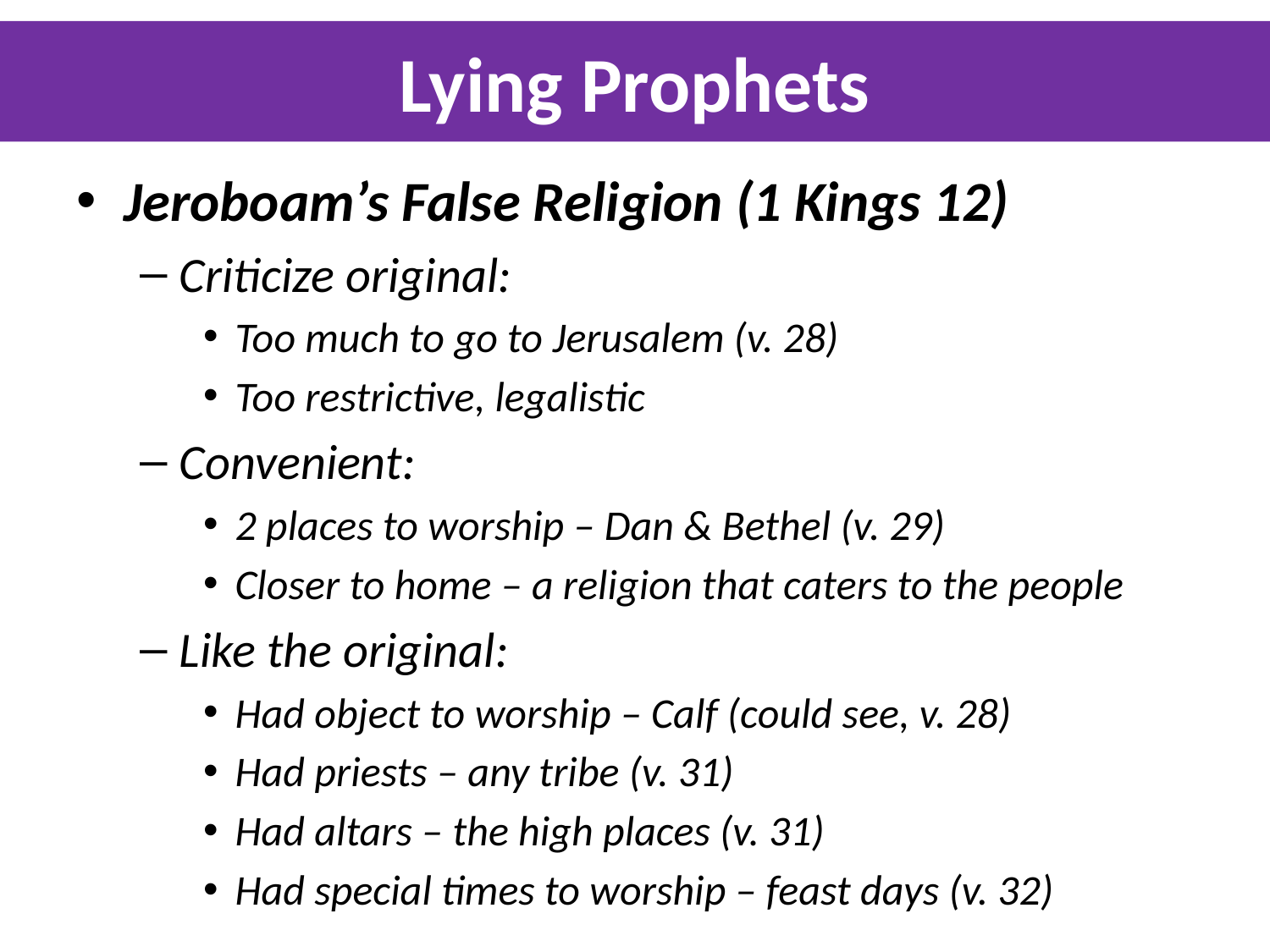

# Lying Prophets
Jeroboam’s False Religion (1 Kings 12)
Criticize original:
Too much to go to Jerusalem (v. 28)
Too restrictive, legalistic
Convenient:
2 places to worship – Dan & Bethel (v. 29)
Closer to home – a religion that caters to the people
Like the original:
Had object to worship – Calf (could see, v. 28)
Had priests – any tribe (v. 31)
Had altars – the high places (v. 31)
Had special times to worship – feast days (v. 32)